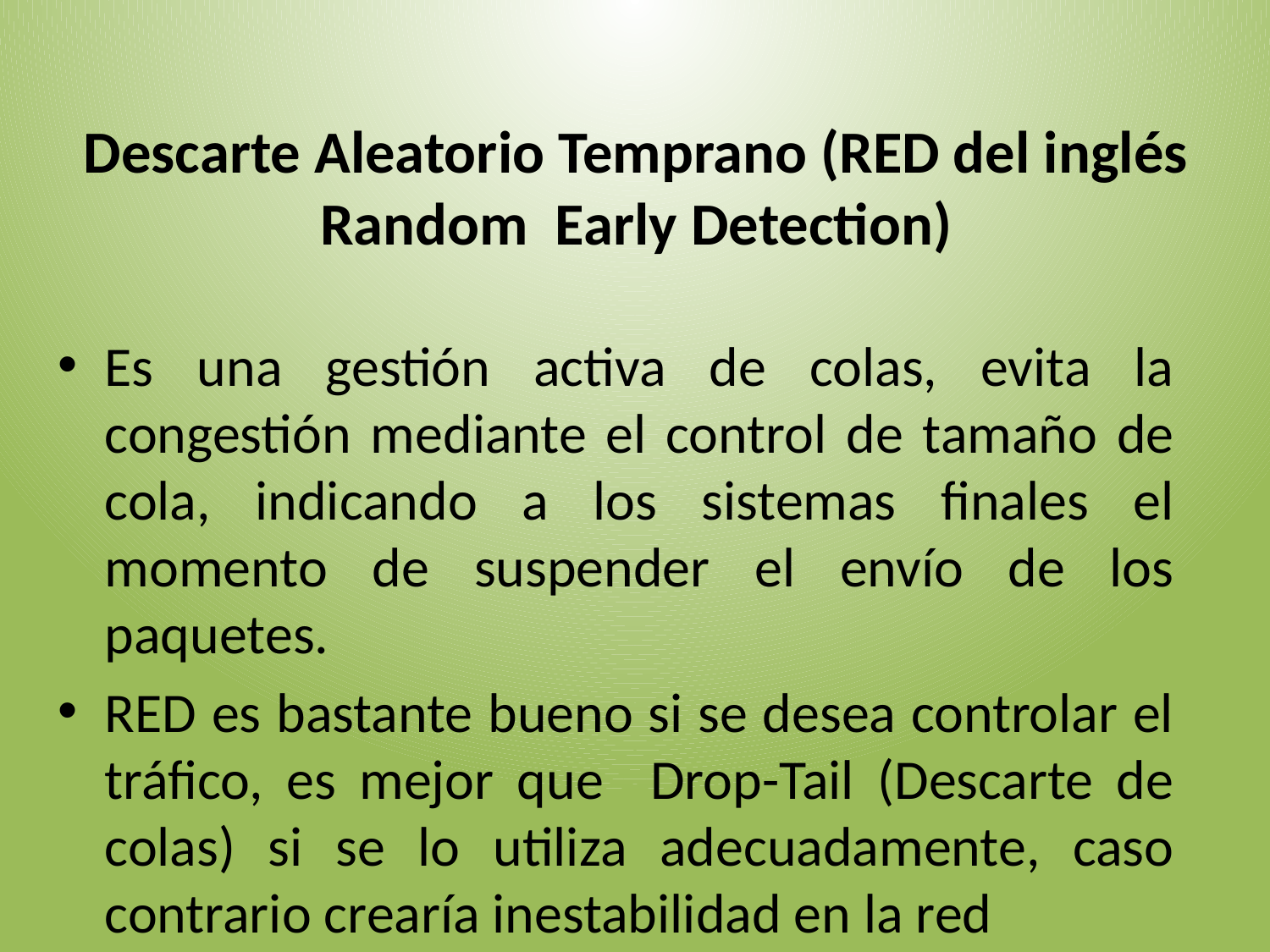

# Descarte Aleatorio Temprano (RED del inglés Random  Early Detection)
Es una gestión activa de colas, evita la congestión mediante el control de tamaño de cola, indicando a los sistemas finales el momento de suspender el envío de los paquetes.
RED es bastante bueno si se desea controlar el tráfico, es mejor que  Drop-Tail (Descarte de colas) si se lo utiliza adecuadamente, caso contrario crearía inestabilidad en la red